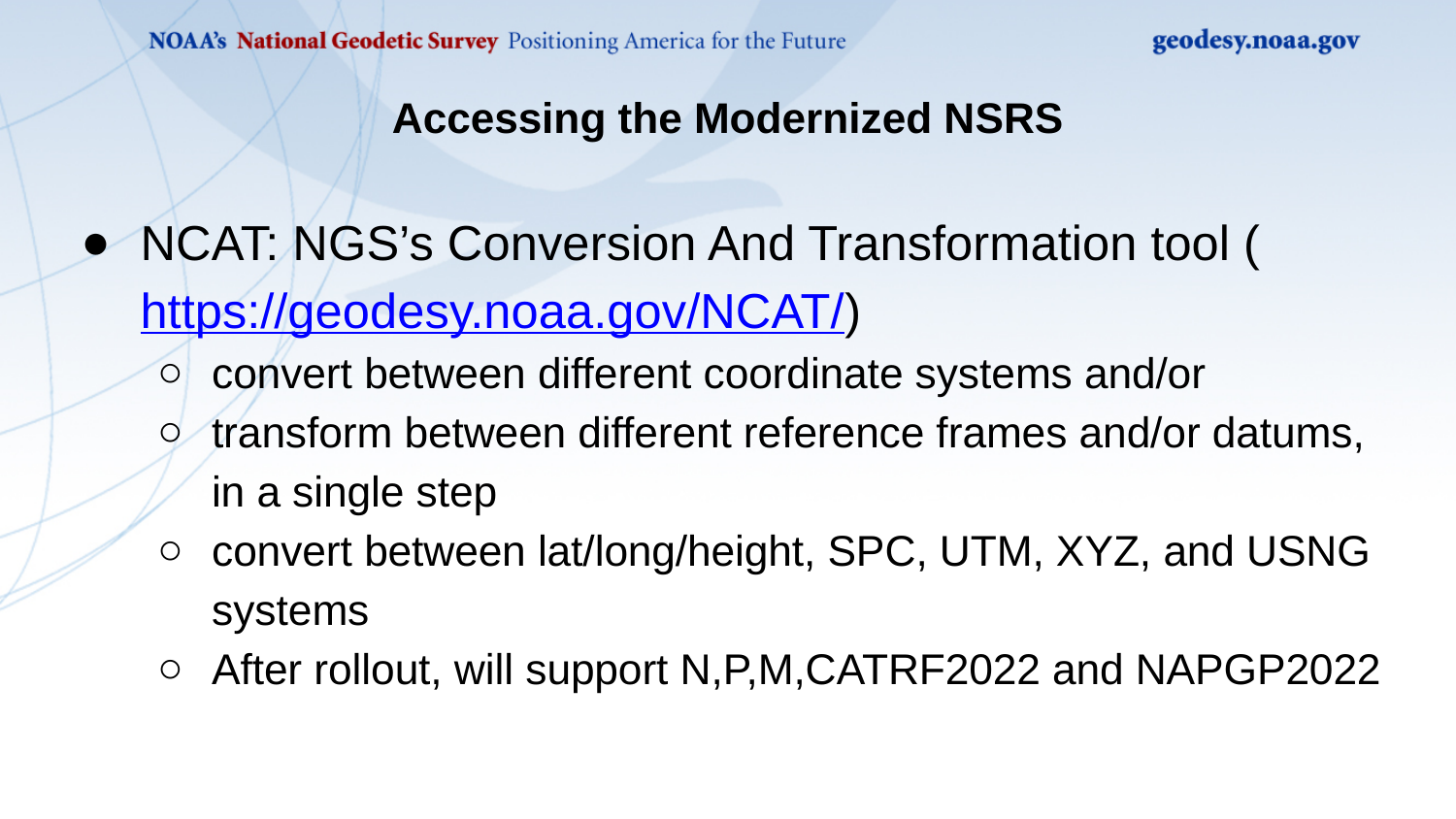

# Accessing the Modernized NSRS
NCAT: NGS’s Conversion And Transformation tool (https://geodesy.noaa.gov/NCAT/)
convert between different coordinate systems and/or
transform between different reference frames and/or datums, in a single step
convert between lat/long/height, SPC, UTM, XYZ, and USNG systems
After rollout, will support N,P,M,CATRF2022 and NAPGP2022